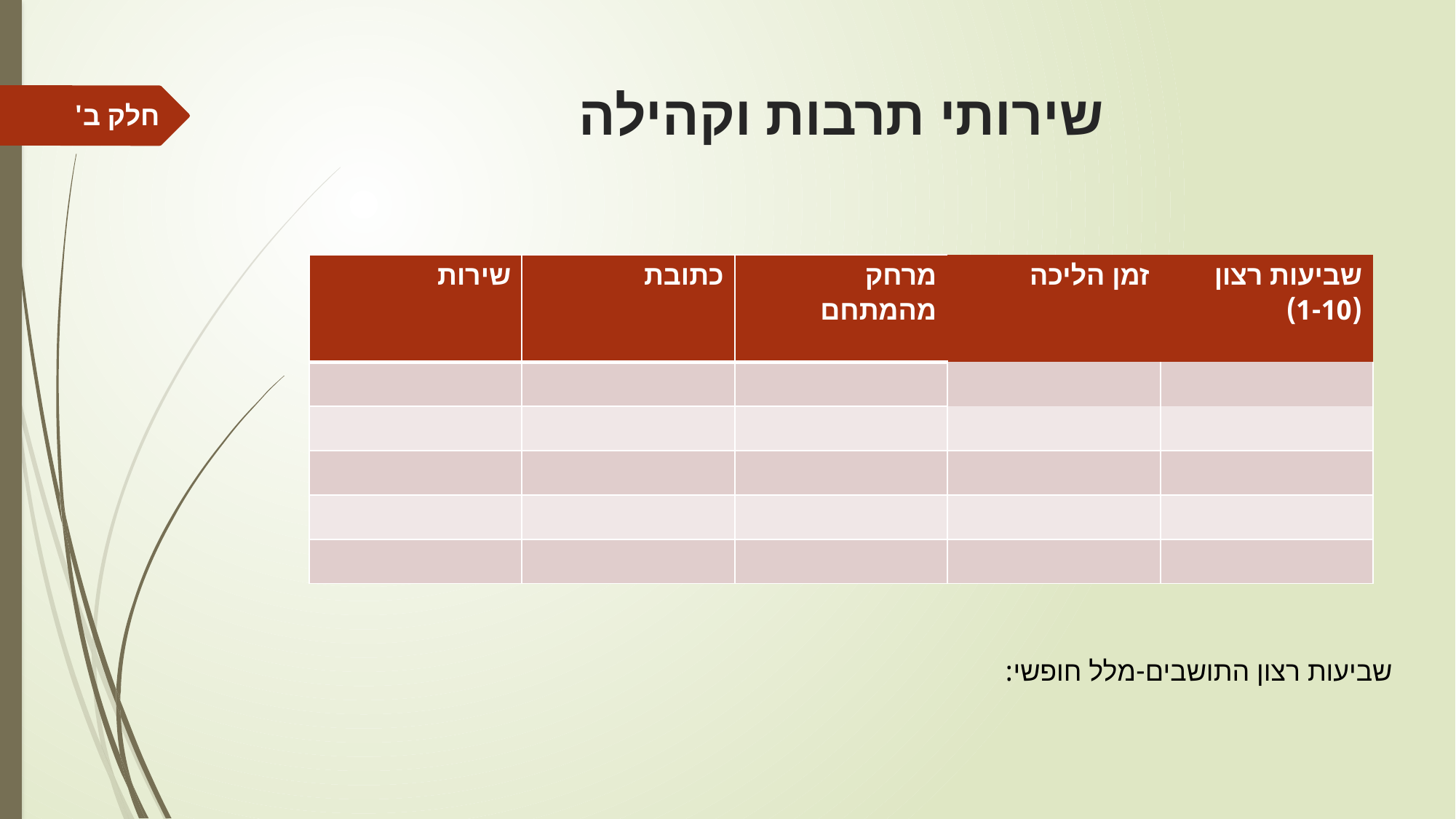

# שירותי תרבות וקהילה
חלק ב'
| שירות | כתובת | מרחק מהמתחם | זמן הליכה | שביעות רצון (1-10) |
| --- | --- | --- | --- | --- |
|  |  |  |  |  |
|  |  |  |  |  |
|  |  |  |  |  |
|  |  |  |  |  |
|  |  |  |  |  |
שביעות רצון התושבים-מלל חופשי: